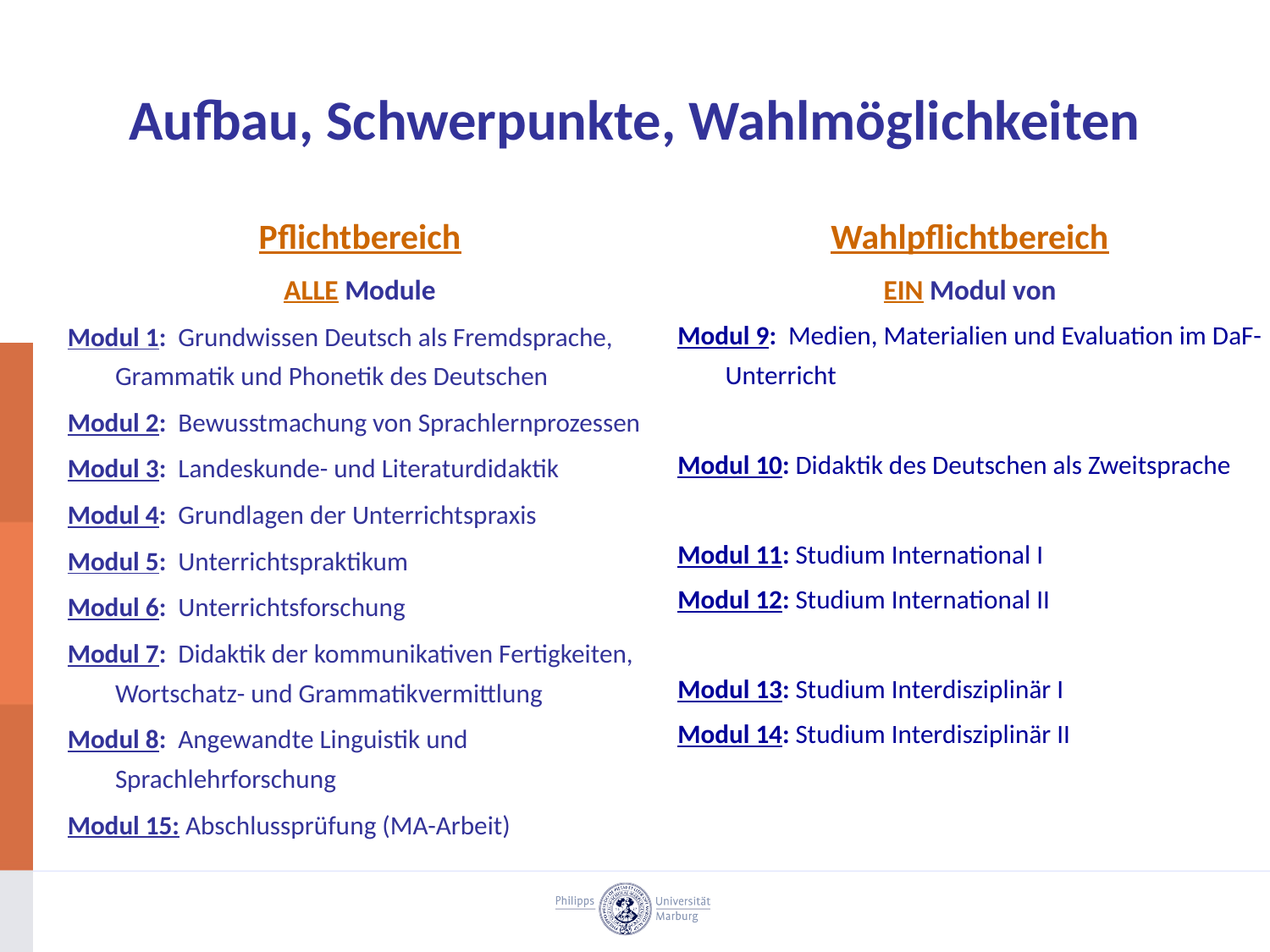

# Aufbau, Schwerpunkte, Wahlmöglichkeiten
Wahlpflichtbereich
EIN Modul von
Modul 9:  Medien, Materialien und Evaluation im DaF-Unterricht

Modul 10: Didaktik des Deutschen als Zweitsprache

Modul 11: Studium International I
Modul 12: Studium International II

Modul 13: Studium Interdisziplinär I
Modul 14: Studium Interdisziplinär II

Pflichtbereich
ALLE Module
Modul 1:  Grundwissen Deutsch als Fremdsprache, Grammatik und Phonetik des Deutschen
Modul 2:  Bewusstmachung von Sprachlernprozessen
Modul 3:  Landeskunde- und Literaturdidaktik
Modul 4:  Grundlagen der Unterrichtspraxis
Modul 5:  Unterrichtspraktikum
Modul 6:  Unterrichtsforschung
Modul 7:  Didaktik der kommunikativen Fertigkeiten, Wortschatz- und Grammatikvermittlung
Modul 8:  Angewandte Linguistik und Sprachlehrforschung
Modul 15: Abschlussprüfung (MA-Arbeit)